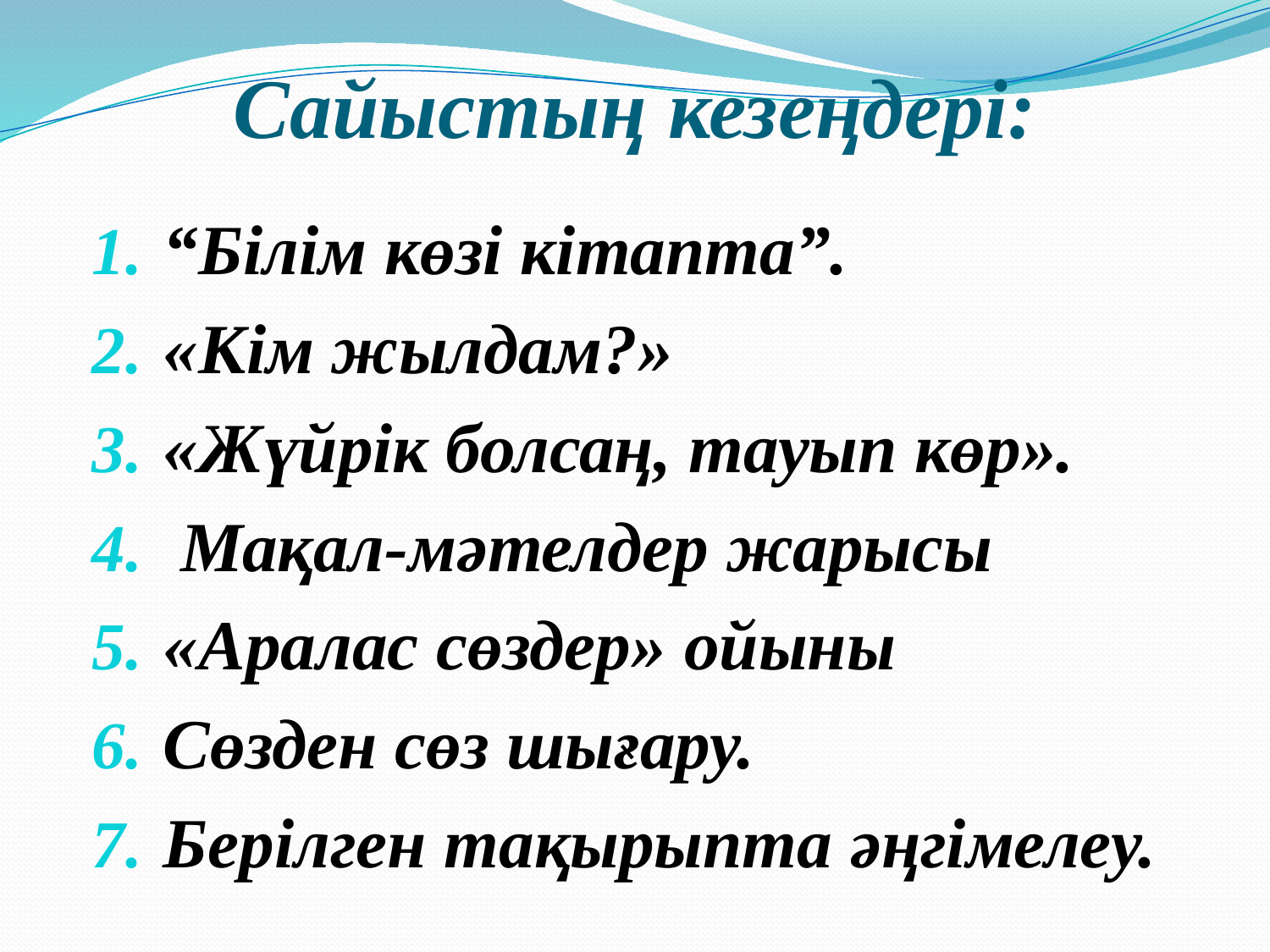

# Сайыстың кезеңдері:
“Білім көзі кітапта”.
«Кім жылдам?»
«Жүйрік болсаң, тауып көр».
 Мақал-мәтелдер жарысы
«Аралас сөздер» ойыны
Сөзден сөз шығару.
Берілген тақырыпта әңгімелеу.